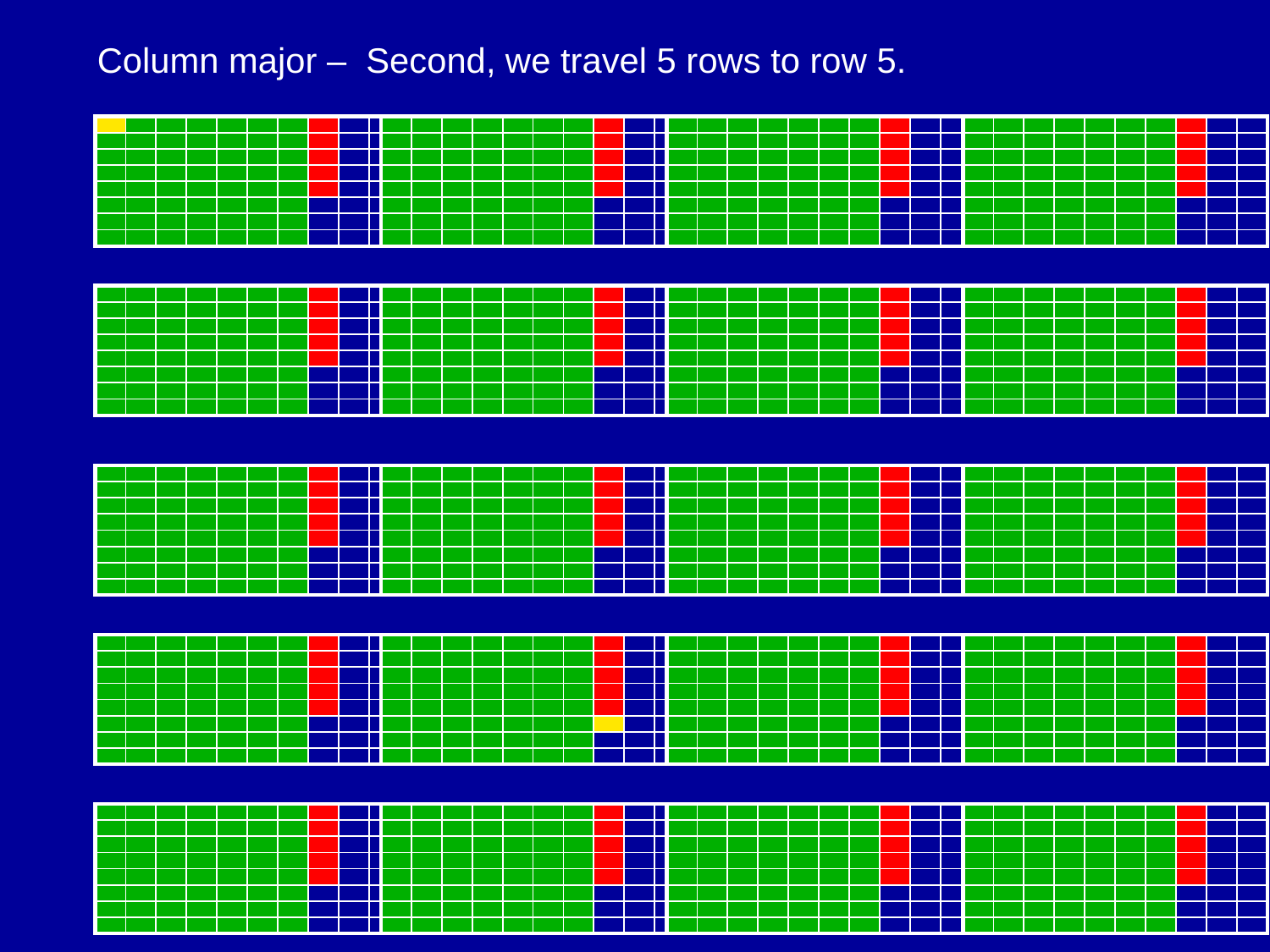

Column major –  Second, we travel 5 rows to row 5.
|  |  |  |  |  |  |  |  |  |  |
| --- | --- | --- | --- | --- | --- | --- | --- | --- | --- |
|  |  |  |  |  |  |  |  |  |  |
|  |  |  |  |  |  |  |  |  |  |
|  |  |  |  |  |  |  |  |  |  |
|  |  |  |  |  |  |  |  |  |  |
|  |  |  |  |  |  |  |  |  |  |
|  |  |  |  |  |  |  |  |  |  |
|  |  |  |  |  |  |  |  |  |  |
|  |  |  |  |  |  |  |  |  |  |
| --- | --- | --- | --- | --- | --- | --- | --- | --- | --- |
|  |  |  |  |  |  |  |  |  |  |
|  |  |  |  |  |  |  |  |  |  |
|  |  |  |  |  |  |  |  |  |  |
|  |  |  |  |  |  |  |  |  |  |
|  |  |  |  |  |  |  |  |  |  |
|  |  |  |  |  |  |  |  |  |  |
|  |  |  |  |  |  |  |  |  |  |
|  |  |  |  |  |  |  |  |  |  |
| --- | --- | --- | --- | --- | --- | --- | --- | --- | --- |
|  |  |  |  |  |  |  |  |  |  |
|  |  |  |  |  |  |  |  |  |  |
|  |  |  |  |  |  |  |  |  |  |
|  |  |  |  |  |  |  |  |  |  |
|  |  |  |  |  |  |  |  |  |  |
|  |  |  |  |  |  |  |  |  |  |
|  |  |  |  |  |  |  |  |  |  |
|  |  |  |  |  |  |  |  |  |  |
| --- | --- | --- | --- | --- | --- | --- | --- | --- | --- |
|  |  |  |  |  |  |  |  |  |  |
|  |  |  |  |  |  |  |  |  |  |
|  |  |  |  |  |  |  |  |  |  |
|  |  |  |  |  |  |  |  |  |  |
|  |  |  |  |  |  |  |  |  |  |
|  |  |  |  |  |  |  |  |  |  |
|  |  |  |  |  |  |  |  |  |  |
|  |  |  |  |  |  |  |  |  |  |
| --- | --- | --- | --- | --- | --- | --- | --- | --- | --- |
|  |  |  |  |  |  |  |  |  |  |
|  |  |  |  |  |  |  |  |  |  |
|  |  |  |  |  |  |  |  |  |  |
|  |  |  |  |  |  |  |  |  |  |
|  |  |  |  |  |  |  |  |  |  |
|  |  |  |  |  |  |  |  |  |  |
|  |  |  |  |  |  |  |  |  |  |
|  |  |  |  |  |  |  |  |  |  |
| --- | --- | --- | --- | --- | --- | --- | --- | --- | --- |
|  |  |  |  |  |  |  |  |  |  |
|  |  |  |  |  |  |  |  |  |  |
|  |  |  |  |  |  |  |  |  |  |
|  |  |  |  |  |  |  |  |  |  |
|  |  |  |  |  |  |  |  |  |  |
|  |  |  |  |  |  |  |  |  |  |
|  |  |  |  |  |  |  |  |  |  |
|  |  |  |  |  |  |  |  |  |  |
| --- | --- | --- | --- | --- | --- | --- | --- | --- | --- |
|  |  |  |  |  |  |  |  |  |  |
|  |  |  |  |  |  |  |  |  |  |
|  |  |  |  |  |  |  |  |  |  |
|  |  |  |  |  |  |  |  |  |  |
|  |  |  |  |  |  |  |  |  |  |
|  |  |  |  |  |  |  |  |  |  |
|  |  |  |  |  |  |  |  |  |  |
|  |  |  |  |  |  |  |  |  |  |
| --- | --- | --- | --- | --- | --- | --- | --- | --- | --- |
|  |  |  |  |  |  |  |  |  |  |
|  |  |  |  |  |  |  |  |  |  |
|  |  |  |  |  |  |  |  |  |  |
|  |  |  |  |  |  |  |  |  |  |
|  |  |  |  |  |  |  |  |  |  |
|  |  |  |  |  |  |  |  |  |  |
|  |  |  |  |  |  |  |  |  |  |
|  |  |  |  |  |  |  |  |  |  |
| --- | --- | --- | --- | --- | --- | --- | --- | --- | --- |
|  |  |  |  |  |  |  |  |  |  |
|  |  |  |  |  |  |  |  |  |  |
|  |  |  |  |  |  |  |  |  |  |
|  |  |  |  |  |  |  |  |  |  |
|  |  |  |  |  |  |  |  |  |  |
|  |  |  |  |  |  |  |  |  |  |
|  |  |  |  |  |  |  |  |  |  |
|  |  |  |  |  |  |  |  |  |  |
| --- | --- | --- | --- | --- | --- | --- | --- | --- | --- |
|  |  |  |  |  |  |  |  |  |  |
|  |  |  |  |  |  |  |  |  |  |
|  |  |  |  |  |  |  |  |  |  |
|  |  |  |  |  |  |  |  |  |  |
|  |  |  |  |  |  |  |  |  |  |
|  |  |  |  |  |  |  |  |  |  |
|  |  |  |  |  |  |  |  |  |  |
|  |  |  |  |  |  |  |  |  |  |
| --- | --- | --- | --- | --- | --- | --- | --- | --- | --- |
|  |  |  |  |  |  |  |  |  |  |
|  |  |  |  |  |  |  |  |  |  |
|  |  |  |  |  |  |  |  |  |  |
|  |  |  |  |  |  |  |  |  |  |
|  |  |  |  |  |  |  |  |  |  |
|  |  |  |  |  |  |  |  |  |  |
|  |  |  |  |  |  |  |  |  |  |
|  |  |  |  |  |  |  |  |  |  |
| --- | --- | --- | --- | --- | --- | --- | --- | --- | --- |
|  |  |  |  |  |  |  |  |  |  |
|  |  |  |  |  |  |  |  |  |  |
|  |  |  |  |  |  |  |  |  |  |
|  |  |  |  |  |  |  |  |  |  |
|  |  |  |  |  |  |  |  |  |  |
|  |  |  |  |  |  |  |  |  |  |
|  |  |  |  |  |  |  |  |  |  |
|  |  |  |  |  |  |  |  |  |  |
| --- | --- | --- | --- | --- | --- | --- | --- | --- | --- |
|  |  |  |  |  |  |  |  |  |  |
|  |  |  |  |  |  |  |  |  |  |
|  |  |  |  |  |  |  |  |  |  |
|  |  |  |  |  |  |  |  |  |  |
|  |  |  |  |  |  |  |  |  |  |
|  |  |  |  |  |  |  |  |  |  |
|  |  |  |  |  |  |  |  |  |  |
|  |  |  |  |  |  |  |  |  |  |
| --- | --- | --- | --- | --- | --- | --- | --- | --- | --- |
|  |  |  |  |  |  |  |  |  |  |
|  |  |  |  |  |  |  |  |  |  |
|  |  |  |  |  |  |  |  |  |  |
|  |  |  |  |  |  |  |  |  |  |
|  |  |  |  |  |  |  |  |  |  |
|  |  |  |  |  |  |  |  |  |  |
|  |  |  |  |  |  |  |  |  |  |
|  |  |  |  |  |  |  |  |  |  |
| --- | --- | --- | --- | --- | --- | --- | --- | --- | --- |
|  |  |  |  |  |  |  |  |  |  |
|  |  |  |  |  |  |  |  |  |  |
|  |  |  |  |  |  |  |  |  |  |
|  |  |  |  |  |  |  |  |  |  |
|  |  |  |  |  |  |  |  |  |  |
|  |  |  |  |  |  |  |  |  |  |
|  |  |  |  |  |  |  |  |  |  |
|  |  |  |  |  |  |  |  |  |  |
| --- | --- | --- | --- | --- | --- | --- | --- | --- | --- |
|  |  |  |  |  |  |  |  |  |  |
|  |  |  |  |  |  |  |  |  |  |
|  |  |  |  |  |  |  |  |  |  |
|  |  |  |  |  |  |  |  |  |  |
|  |  |  |  |  |  |  |  |  |  |
|  |  |  |  |  |  |  |  |  |  |
|  |  |  |  |  |  |  |  |  |  |
|  |  |  |  |  |  |  |  |  |  |
| --- | --- | --- | --- | --- | --- | --- | --- | --- | --- |
|  |  |  |  |  |  |  |  |  |  |
|  |  |  |  |  |  |  |  |  |  |
|  |  |  |  |  |  |  |  |  |  |
|  |  |  |  |  |  |  |  |  |  |
|  |  |  |  |  |  |  |  |  |  |
|  |  |  |  |  |  |  |  |  |  |
|  |  |  |  |  |  |  |  |  |  |
|  |  |  |  |  |  |  |  |  |  |
| --- | --- | --- | --- | --- | --- | --- | --- | --- | --- |
|  |  |  |  |  |  |  |  |  |  |
|  |  |  |  |  |  |  |  |  |  |
|  |  |  |  |  |  |  |  |  |  |
|  |  |  |  |  |  |  |  |  |  |
|  |  |  |  |  |  |  |  |  |  |
|  |  |  |  |  |  |  |  |  |  |
|  |  |  |  |  |  |  |  |  |  |
|  |  |  |  |  |  |  |  |  |  |
| --- | --- | --- | --- | --- | --- | --- | --- | --- | --- |
|  |  |  |  |  |  |  |  |  |  |
|  |  |  |  |  |  |  |  |  |  |
|  |  |  |  |  |  |  |  |  |  |
|  |  |  |  |  |  |  |  |  |  |
|  |  |  |  |  |  |  |  |  |  |
|  |  |  |  |  |  |  |  |  |  |
|  |  |  |  |  |  |  |  |  |  |
|  |  |  |  |  |  |  |  |  |  |
| --- | --- | --- | --- | --- | --- | --- | --- | --- | --- |
|  |  |  |  |  |  |  |  |  |  |
|  |  |  |  |  |  |  |  |  |  |
|  |  |  |  |  |  |  |  |  |  |
|  |  |  |  |  |  |  |  |  |  |
|  |  |  |  |  |  |  |  |  |  |
|  |  |  |  |  |  |  |  |  |  |
|  |  |  |  |  |  |  |  |  |  |